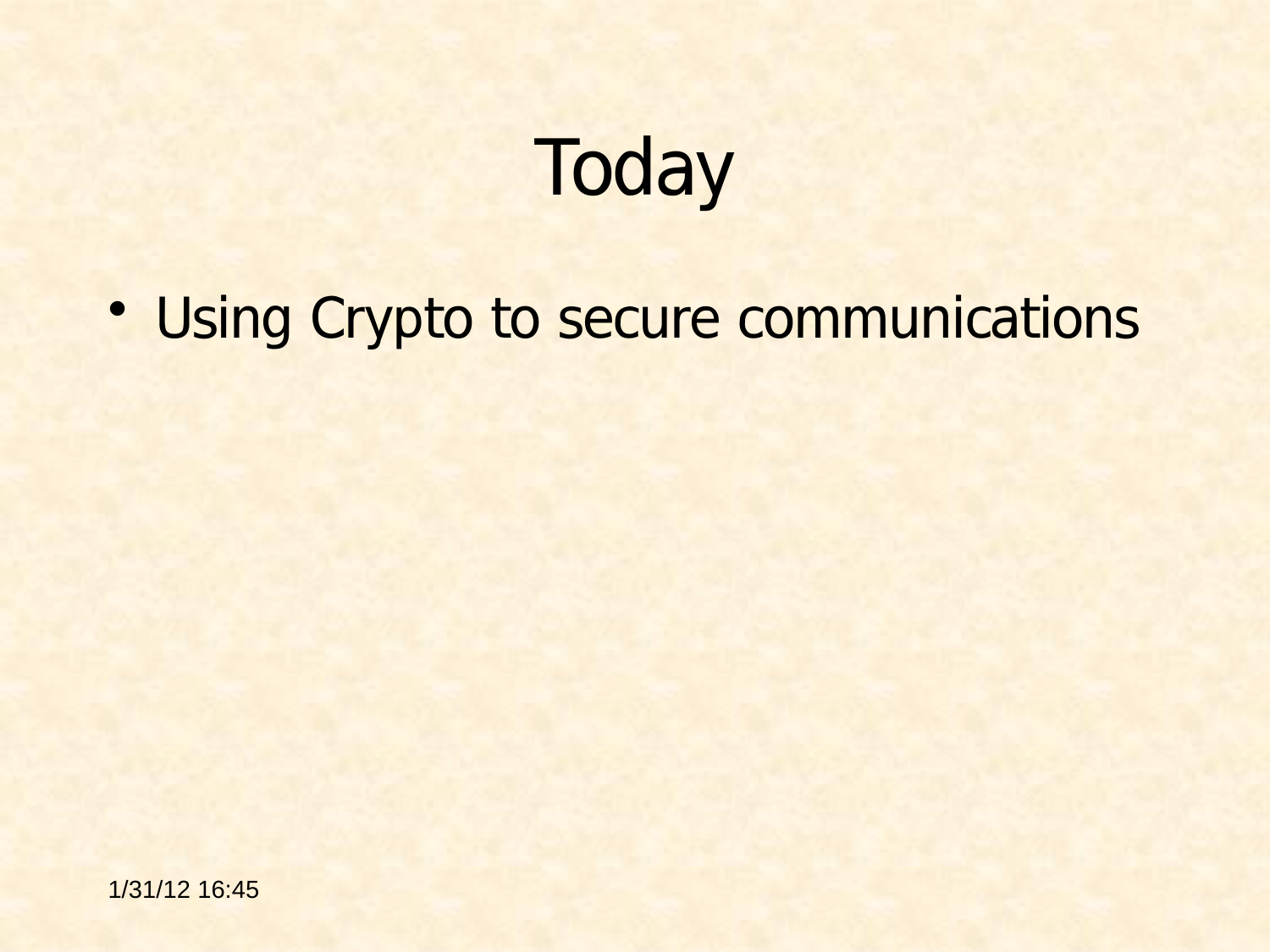

# Today
Using Crypto to secure communications
1/31/12 16:45